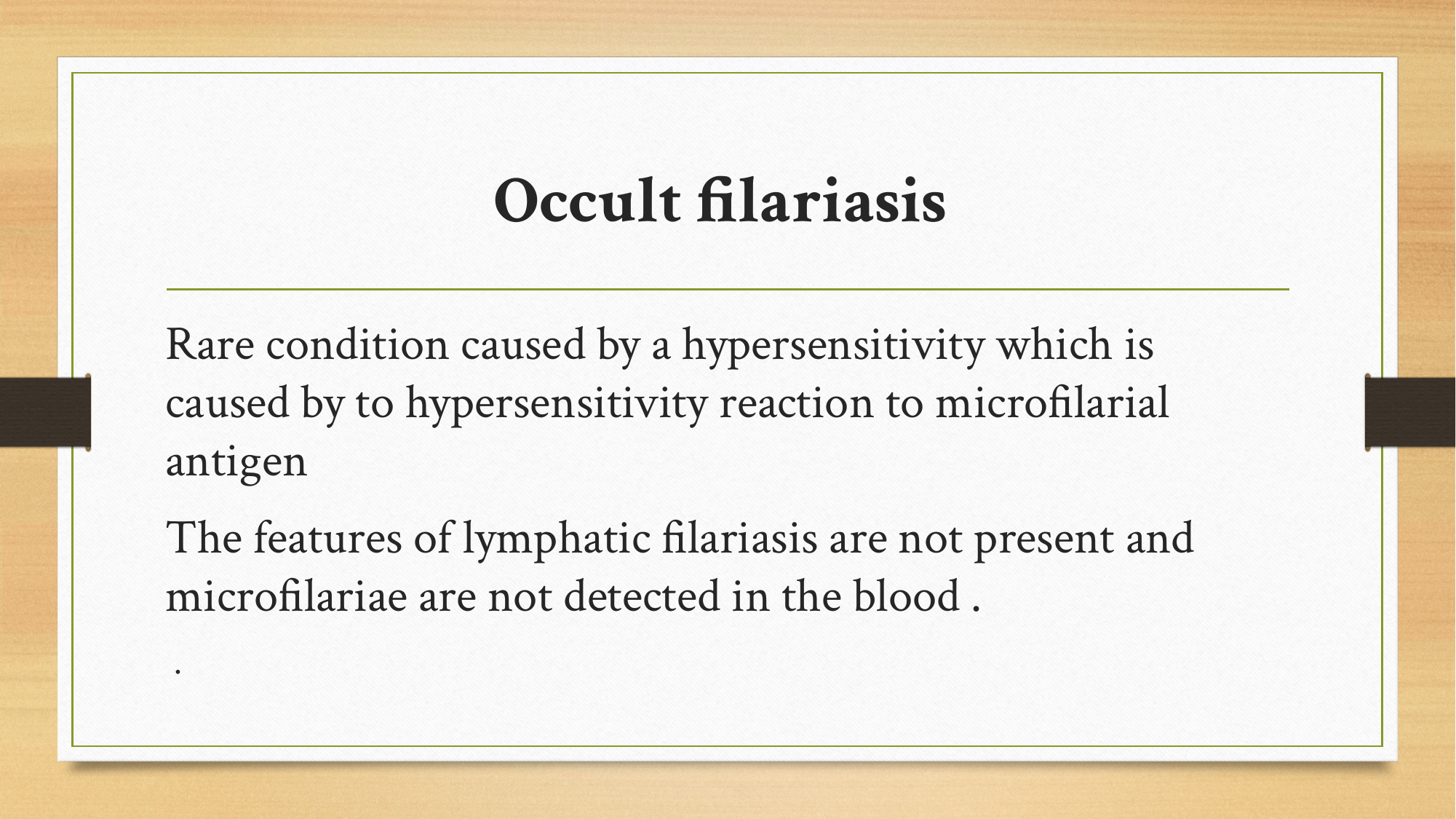

# Occult filariasis
Rare condition caused by a hypersensitivity which is caused by to hypersensitivity reaction to microfilarial antigen
The features of lymphatic filariasis are not present and microfilariae are not detected in the blood .
 .